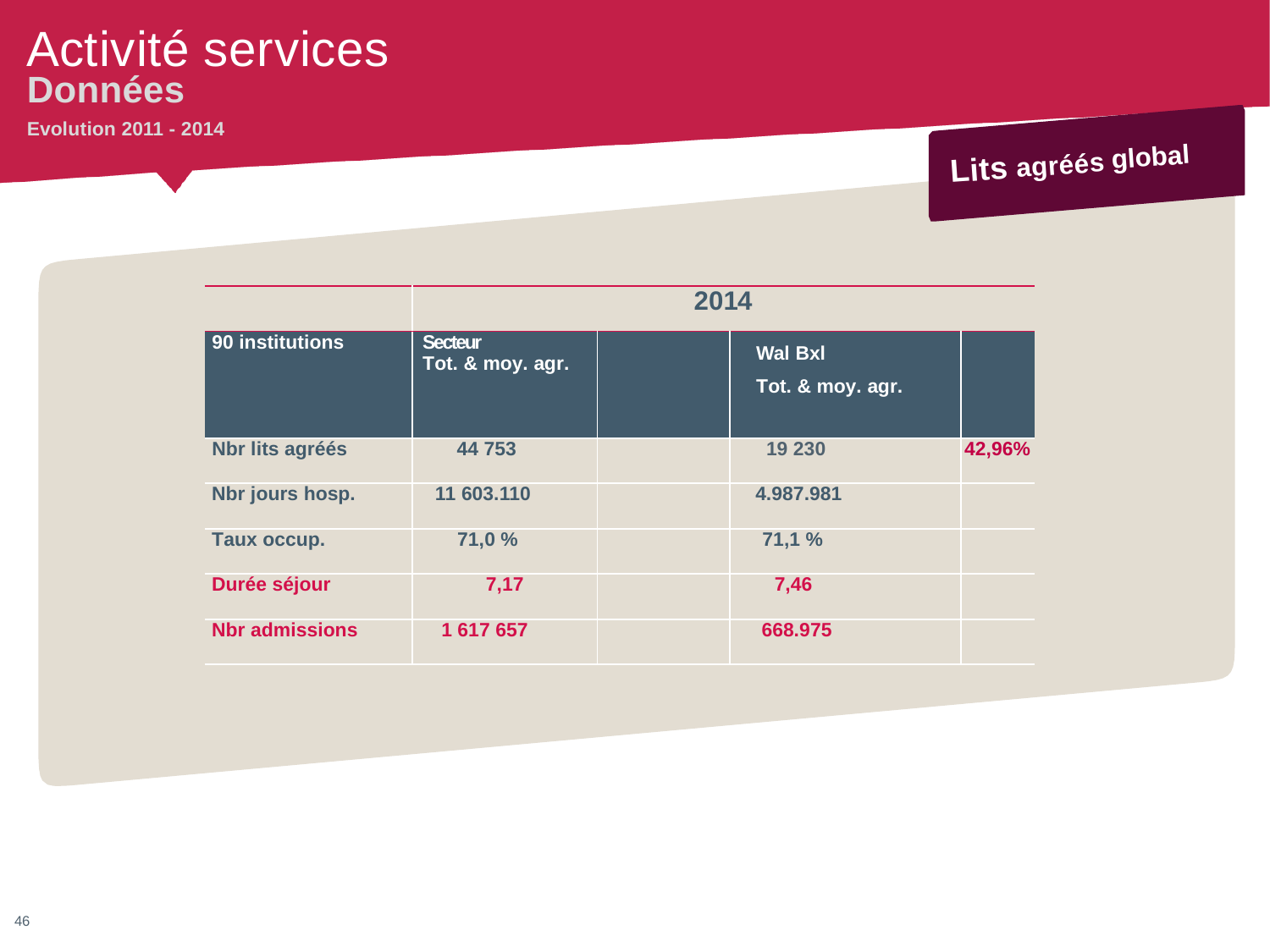

# Activité services
Données
Evolution 2011 - 2014

Lits agréés global

|  | 2014 |  |  |  |
| --- | --- | --- | --- | --- |
| 90 institutions | Secteur Tot. & moy. agr. |  | Wal Bxl Tot. & moy. agr. |  |
| Nbr lits agréés | 44 753 |  | 19 230 | 42,96% |
| Nbr jours hosp. | 11 603.110 |  | 4.987.981 |  |
| Taux occup. | 71,0 % |  | 71,1 % |  |
| Durée séjour | 7,17 |  | 7,46 |  |
| Nbr admissions | 1 617 657 |  | 668.975 |  |